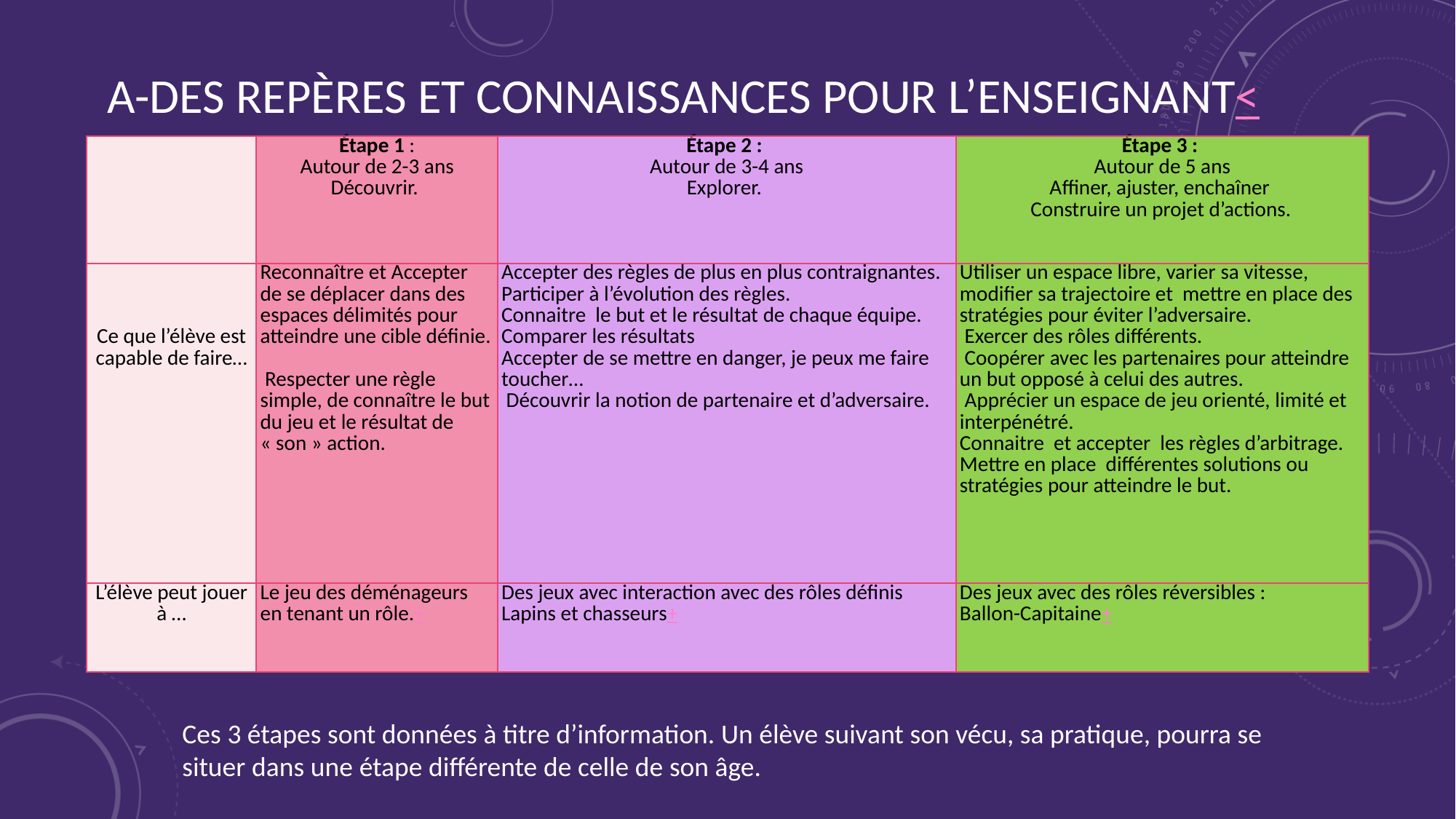

# a-Des repères et connaissances pour l’enseignant<
|  | Étape 1 : Autour de 2-3 ans Découvrir. | Étape 2 : Autour de 3-4 ans Explorer. | Étape 3 : Autour de 5 ans Affiner, ajuster, enchaîner Construire un projet d’actions. |
| --- | --- | --- | --- |
| Ce que l’élève est capable de faire… | Reconnaître et Accepter de se déplacer dans des espaces délimités pour atteindre une cible définie. Respecter une règle simple, de connaître le but du jeu et le résultat de « son » action. | Accepter des règles de plus en plus contraignantes. Participer à l’évolution des règles. Connaitre le but et le résultat de chaque équipe. Comparer les résultats Accepter de se mettre en danger, je peux me faire toucher… Découvrir la notion de partenaire et d’adversaire. | Utiliser un espace libre, varier sa vitesse, modifier sa trajectoire et mettre en place des stratégies pour éviter l’adversaire. Exercer des rôles différents. Coopérer avec les partenaires pour atteindre un but opposé à celui des autres. Apprécier un espace de jeu orienté, limité et interpénétré. Connaitre et accepter les règles d’arbitrage. Mettre en place différentes solutions ou stratégies pour atteindre le but. |
| L’élève peut jouer à … | Le jeu des déménageurs en tenant un rôle.+ | Des jeux avec interaction avec des rôles définis Lapins et chasseurs+ | Des jeux avec des rôles réversibles : Ballon-Capitaine+ |
Ces 3 étapes sont données à titre d’information. Un élève suivant son vécu, sa pratique, pourra se situer dans une étape différente de celle de son âge.